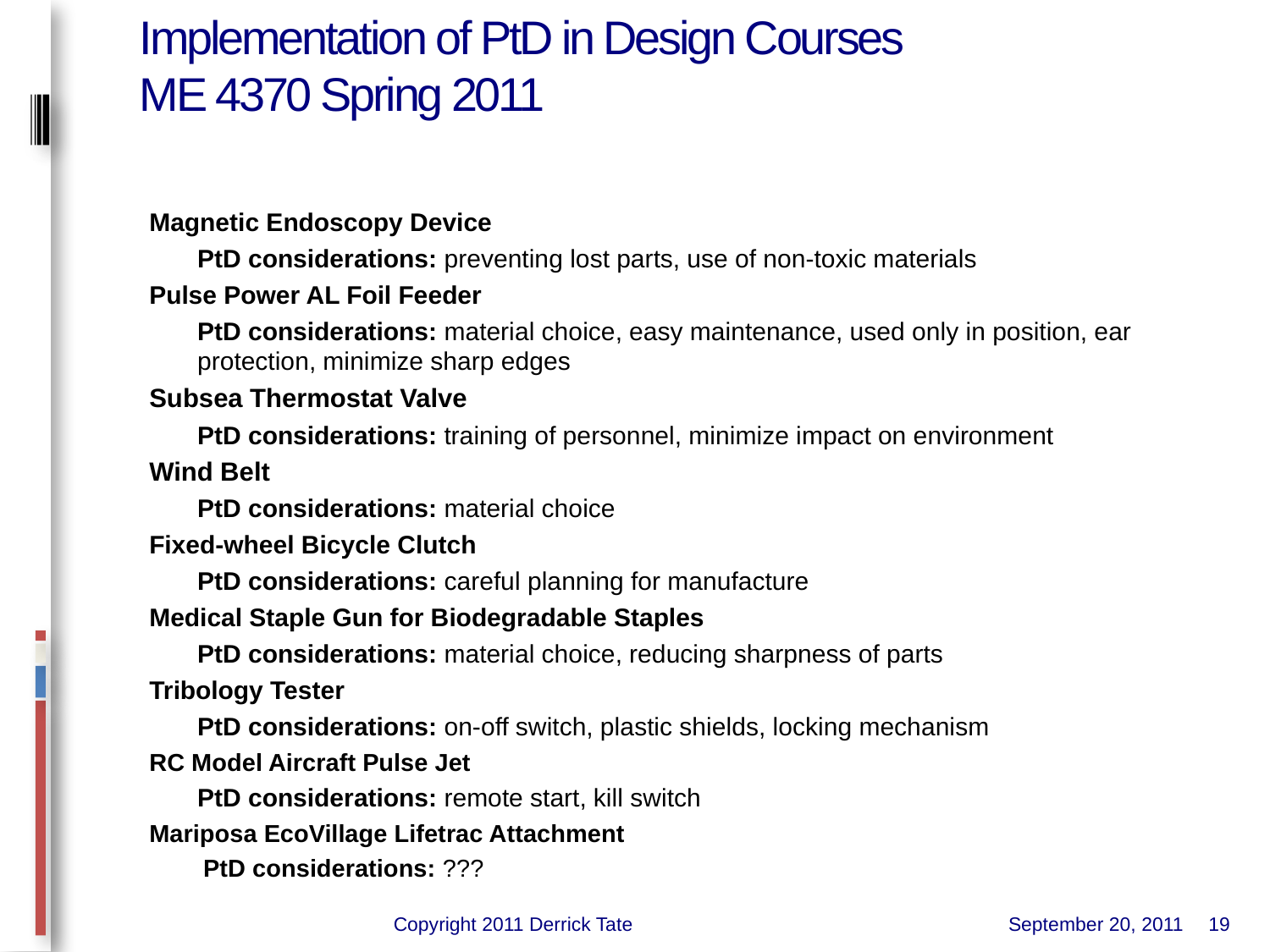

# Implementation of PtD in Design Courses ME 4370 Spring 2011

Magnetic Endoscopy Device
	PtD considerations: preventing lost parts, use of non-toxic materials
Pulse Power AL Foil Feeder
	PtD considerations: material choice, easy maintenance, used only in position, ear protection, minimize sharp edges
Subsea Thermostat Valve
	PtD considerations: training of personnel, minimize impact on environment
Wind Belt
	PtD considerations: material choice
Fixed-wheel Bicycle Clutch
	PtD considerations: careful planning for manufacture
Medical Staple Gun for Biodegradable Staples
	PtD considerations: material choice, reducing sharpness of parts
Tribology Tester
	PtD considerations: on-off switch, plastic shields, locking mechanism
RC Model Aircraft Pulse Jet
	PtD considerations: remote start, kill switch
Mariposa EcoVillage Lifetrac Attachment
PtD considerations: ???

Copyright 2011 Derrick Tate
September 20, 2011
19